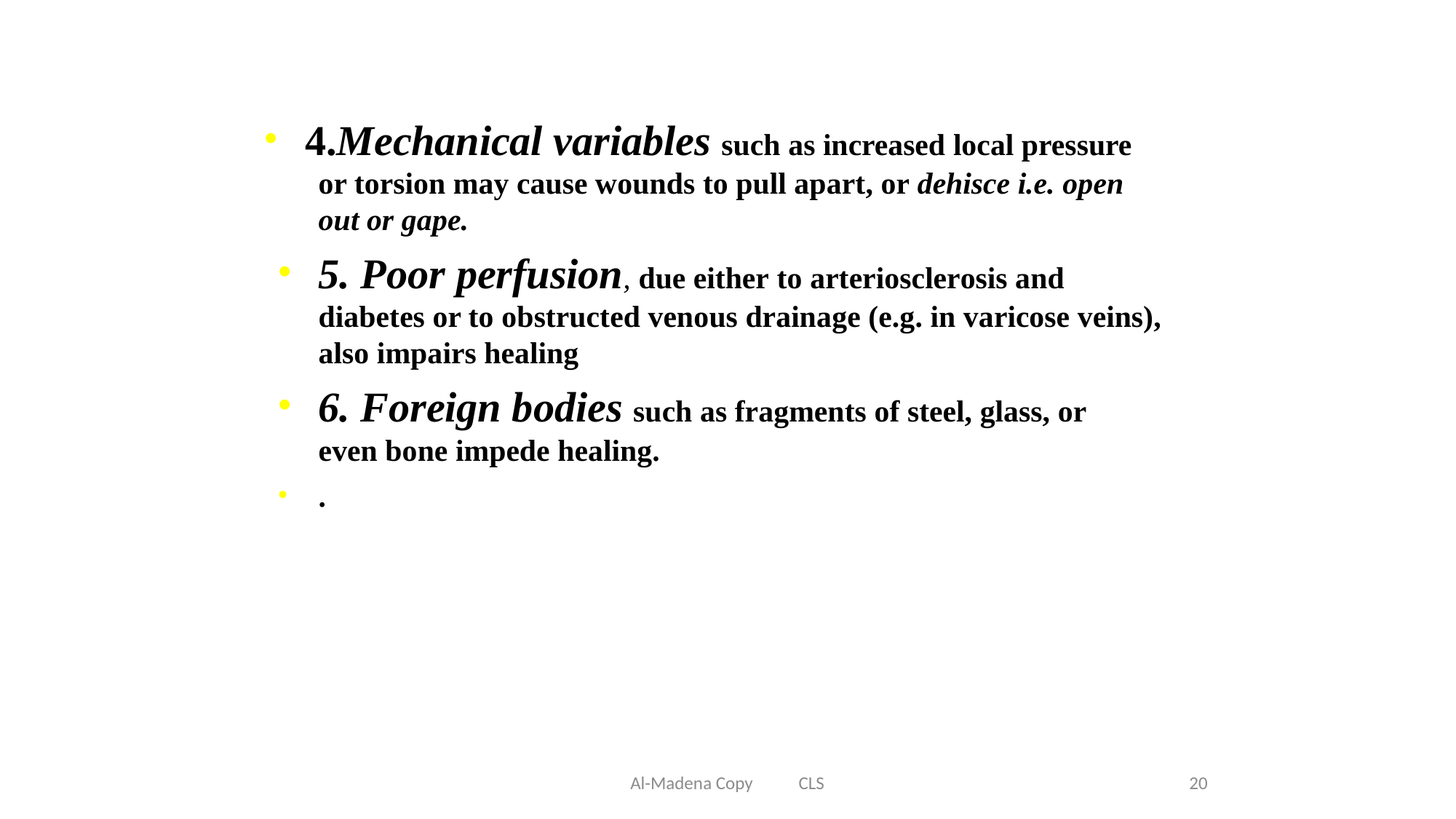

4.Mechanical variables such as increased local pressure
or torsion may cause wounds to pull apart, or dehisce i.e. open out or gape.
5. Poor perfusion, due either to arteriosclerosis and diabetes or to obstructed venous drainage (e.g. in varicose veins), also impairs healing
6. Foreign bodies such as fragments of steel, glass, or even bone impede healing.
.
Al-Madena Copy           CLS
20